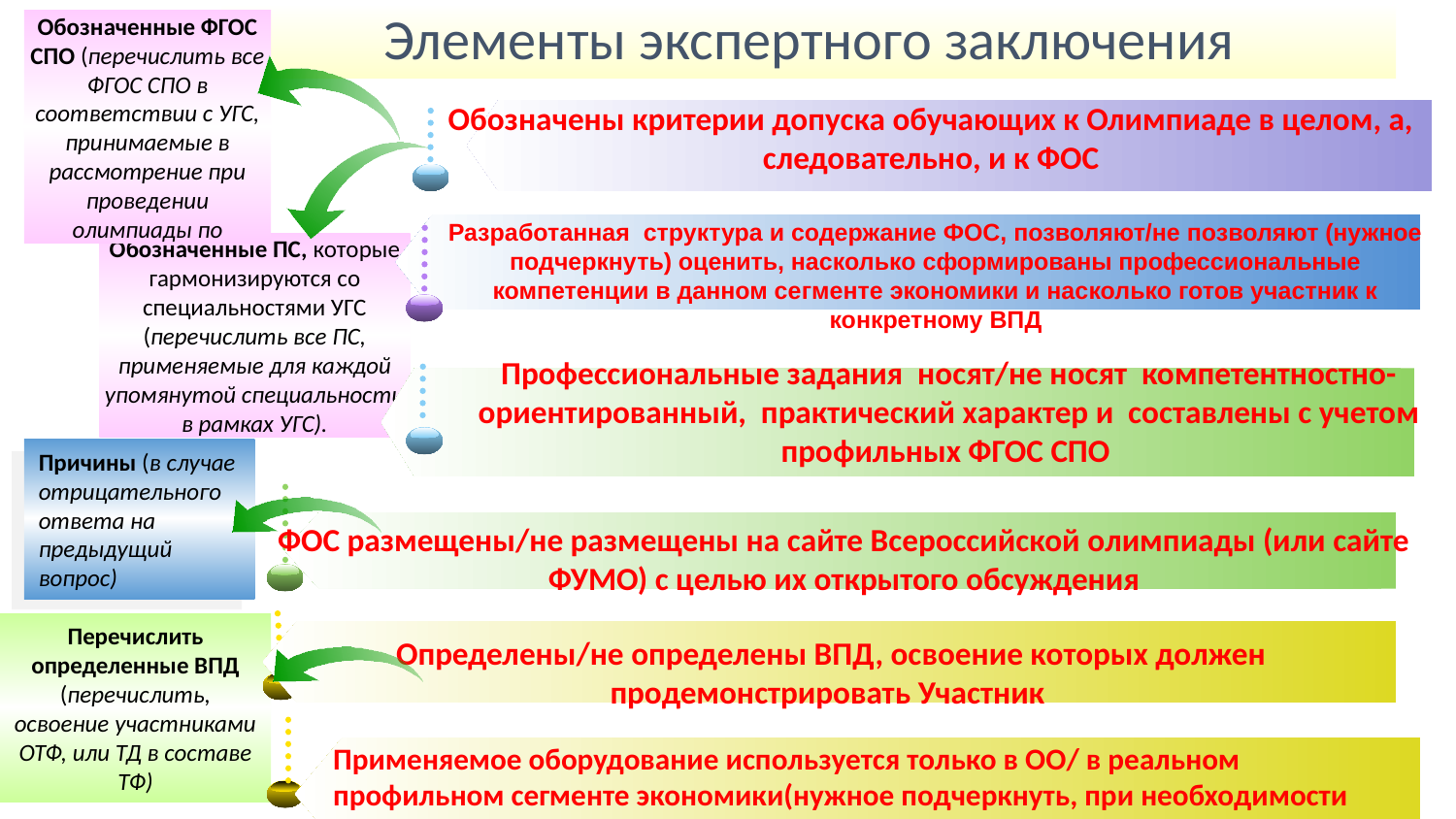

Элементы экспертного заключения
Обозначенные ФГОС СПО (перечислить все ФГОС СПО в соответствии с УГС, принимаемые в рассмотрение при проведении олимпиады по

Обозначены критерии допуска обучающих к Олимпиаде в целом, а, следовательно, и к ФОС

Разработанная  структура и содержание ФОС, позволяют/не позволяют (нужное подчеркнуть) оценить, насколько сформированы профессиональные компетенции в данном сегменте экономики и насколько готов участник к конкретному ВПД

Обозначенные ПС, которые гармонизируются со специальностями УГС (перечислить все ПС, применяемые для каждой упомянутой специальности в рамках УГС).

Профессиональные задания  носят/не носят  компетентностно-ориентированный,  практический характер и  составлены с учетом профильных ФГОС СПО

Причины (в случае отрицательного ответа на предыдущий вопрос)

ФОС размещены/не размещены на сайте Всероссийской олимпиады (или сайте ФУМО) с целью их открытого обсуждения

Перечислить определенные ВПД (перечислить, освоение участниками ОТФ, или ТД в составе ТФ)

Определены/не определены ВПД, освоение которых должен продемонстрировать Участник

Применяемое оборудование используется только в ОО/ в реальном
профильном сегменте экономики(нужное подчеркнуть, при необходимости
отметить, что следует модернизировать, закупить, исключить и пр.)